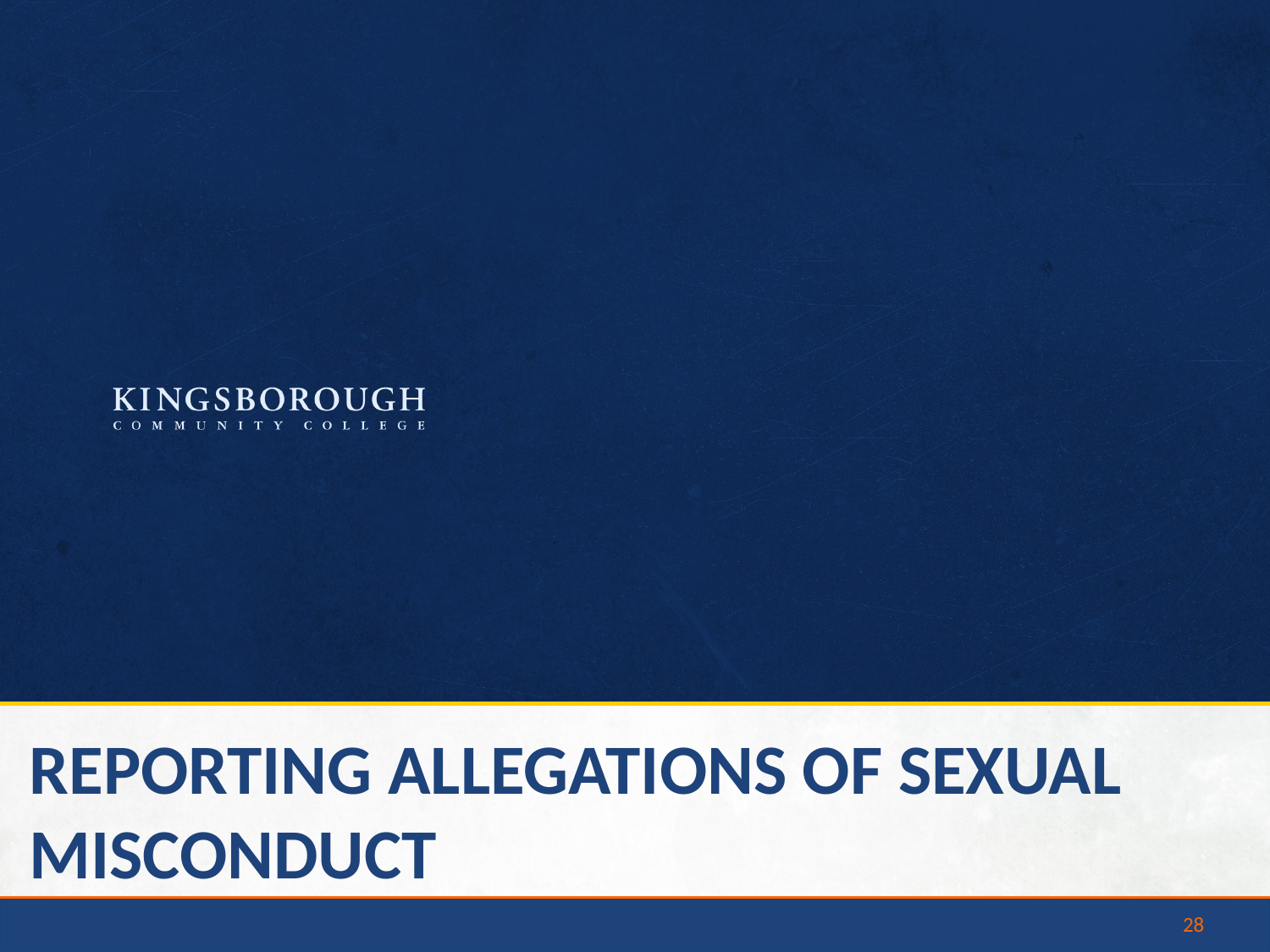

# Reporting Allegations of Sexual Misconduct
28